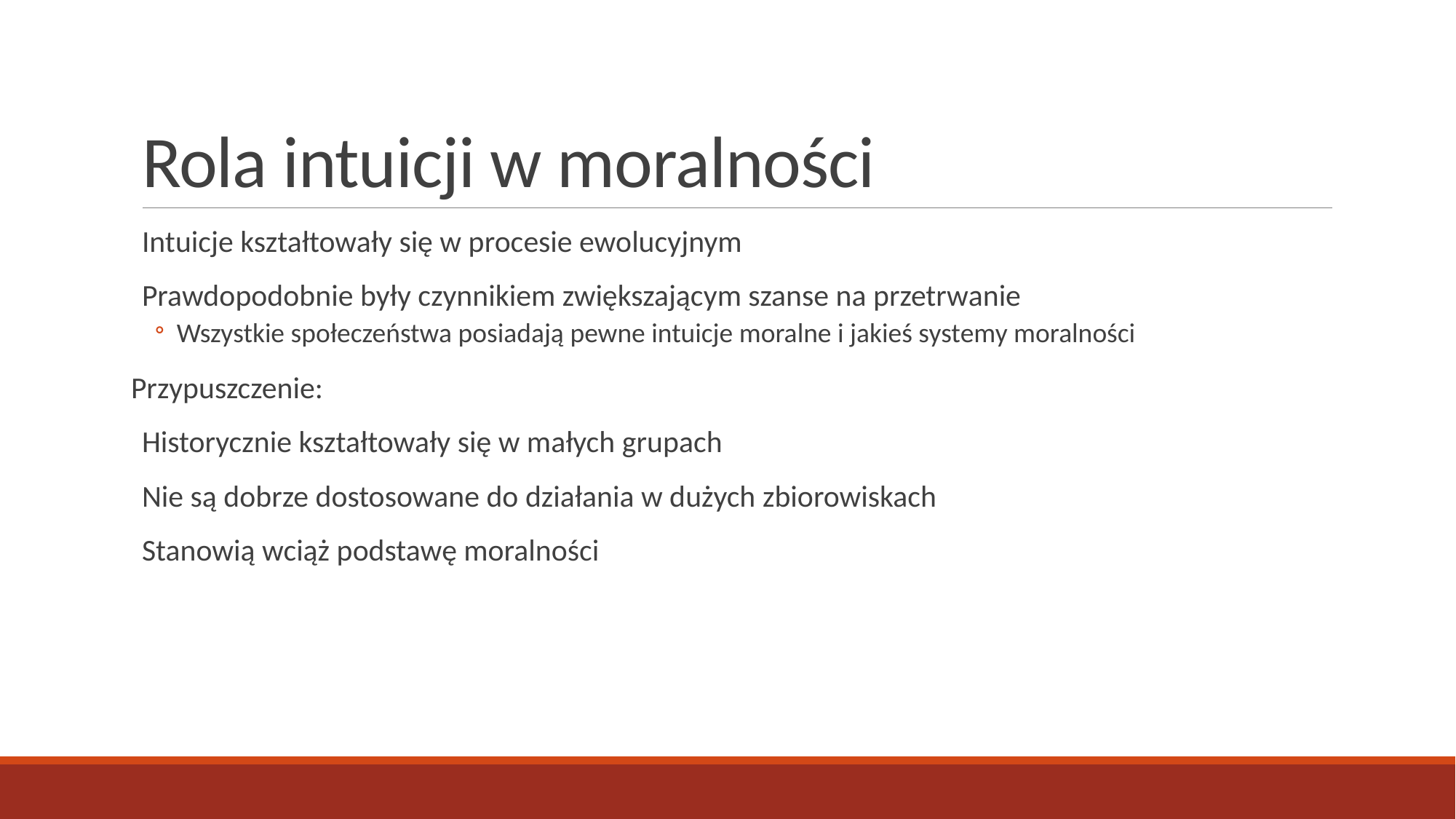

# Rola intuicji w moralności
Intuicje kształtowały się w procesie ewolucyjnym
Prawdopodobnie były czynnikiem zwiększającym szanse na przetrwanie
Wszystkie społeczeństwa posiadają pewne intuicje moralne i jakieś systemy moralności
Przypuszczenie:
Historycznie kształtowały się w małych grupach
Nie są dobrze dostosowane do działania w dużych zbiorowiskach
Stanowią wciąż podstawę moralności